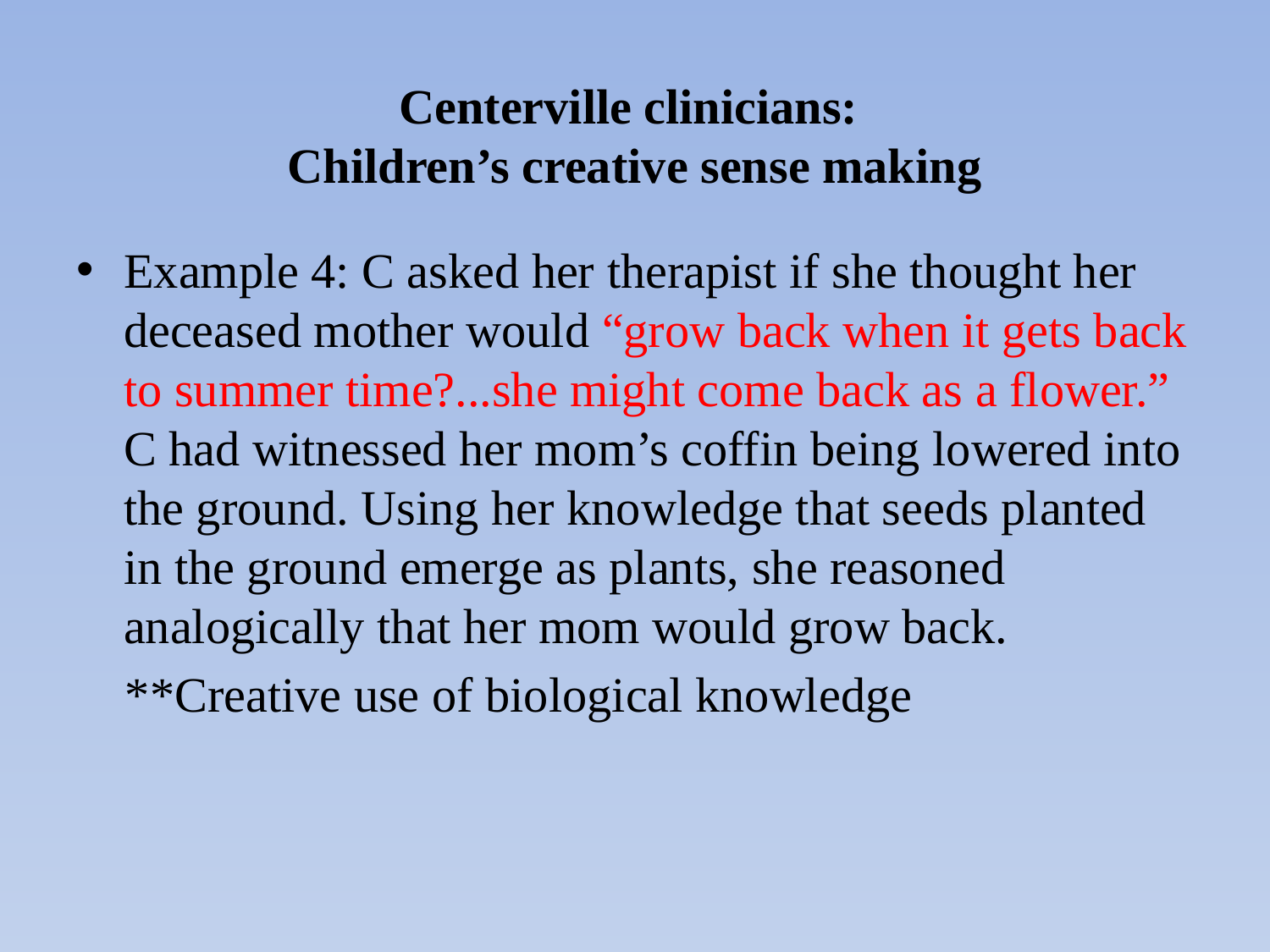

# Centerville clinicians: Children’s creative sense making
Example 4: C asked her therapist if she thought her deceased mother would “grow back when it gets back to summer time?...she might come back as a flower.”  C had witnessed her mom’s coffin being lowered into the ground. Using her knowledge that seeds planted in the ground emerge as plants, she reasoned analogically that her mom would grow back.
    **Creative use of biological knowledge